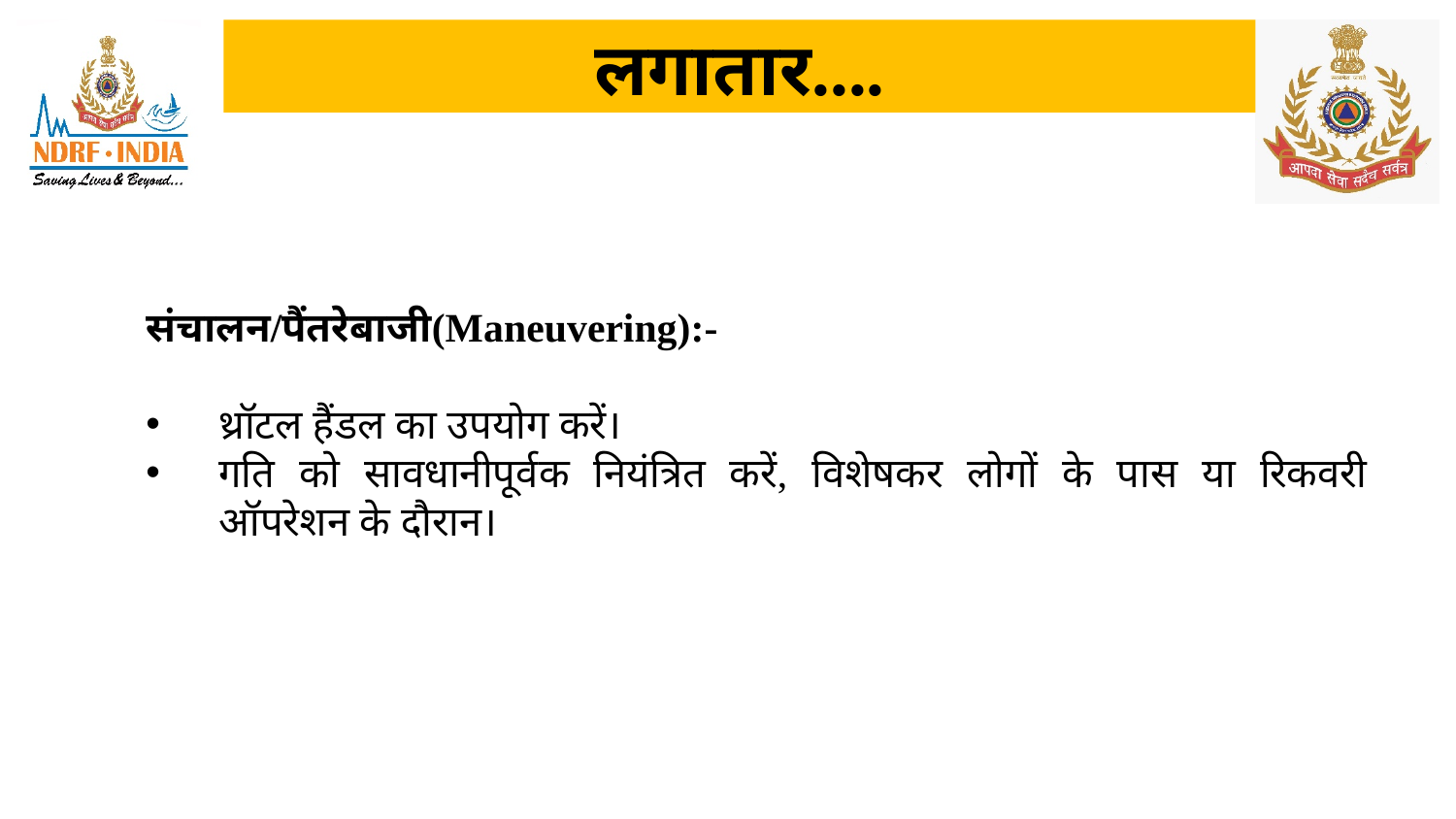

# लगातार....
संचालन/पैंतरेबाजी(Maneuvering):-

थ्रॉटल हैंडल का उपयोग करें।
गति को सावधानीपूर्वक नियंत्रित करें, विशेषकर लोगों के पास या रिकवरी ऑपरेशन के दौरान।